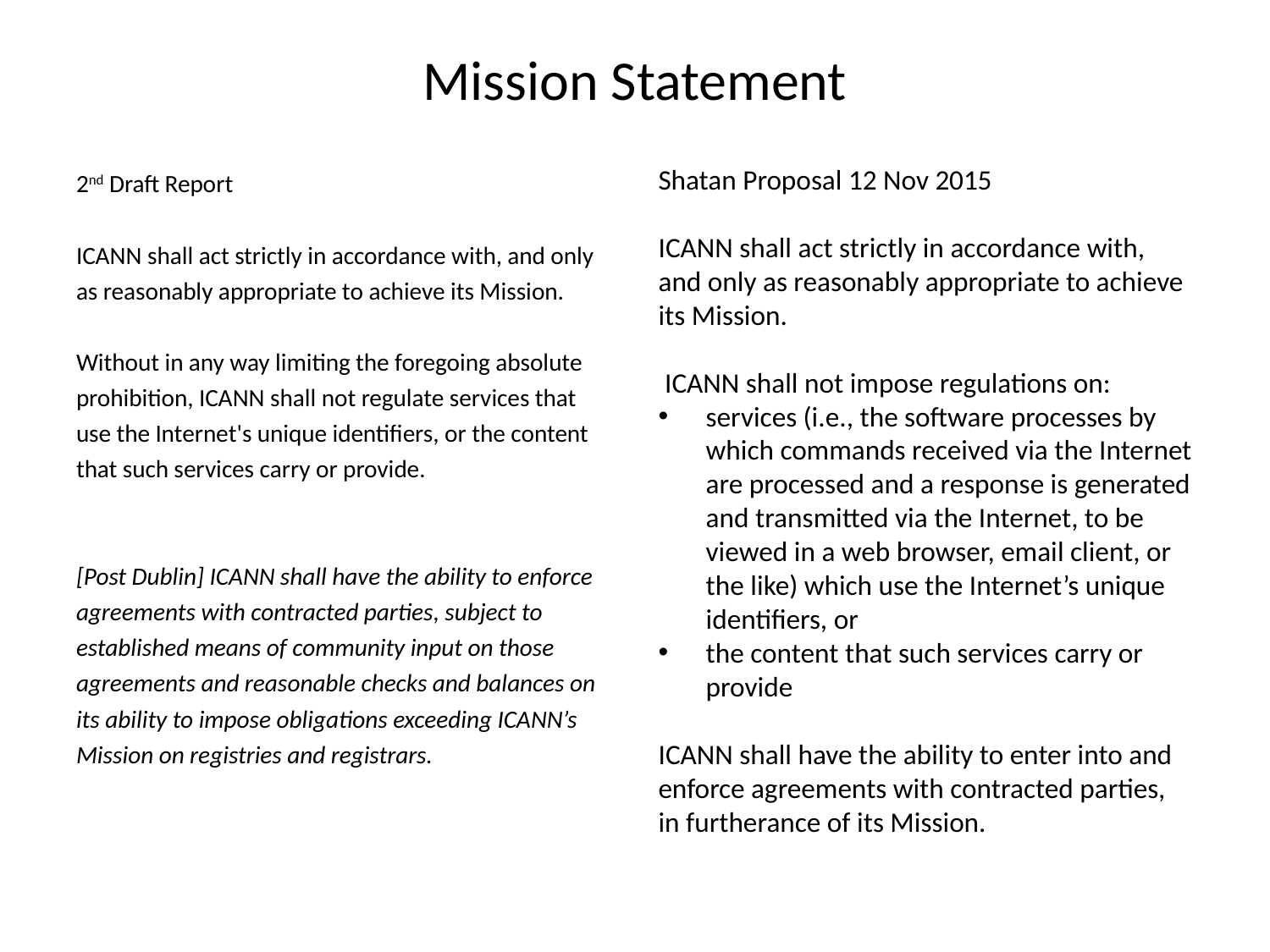

# Mission Statement
2nd Draft Report

ICANN shall act strictly in accordance with, and only as reasonably appropriate to achieve its Mission.

Without in any way limiting the foregoing absolute prohibition, ICANN shall not regulate services that use the Internet's unique identifiers, or the content that such services carry or provide.

[Post Dublin] ICANN shall have the ability to enforce agreements with contracted parties, subject to established means of community input on those agreements and reasonable checks and balances on its ability to impose obligations exceeding ICANN’s Mission on registries and registrars.

Shatan Proposal 12 Nov 2015

ICANN shall act strictly in accordance with, and only as reasonably appropriate to achieve its Mission.

 ICANN shall not impose regulations on:
services (i.e., the software processes by which commands received via the Internet are processed and a response is generated and transmitted via the Internet, to be viewed in a web browser, email client, or the like) which use the Internet’s unique identifiers, or
the content that such services carry or provide

ICANN shall have the ability to enter into and enforce agreements with contracted parties, in furtherance of its Mission.